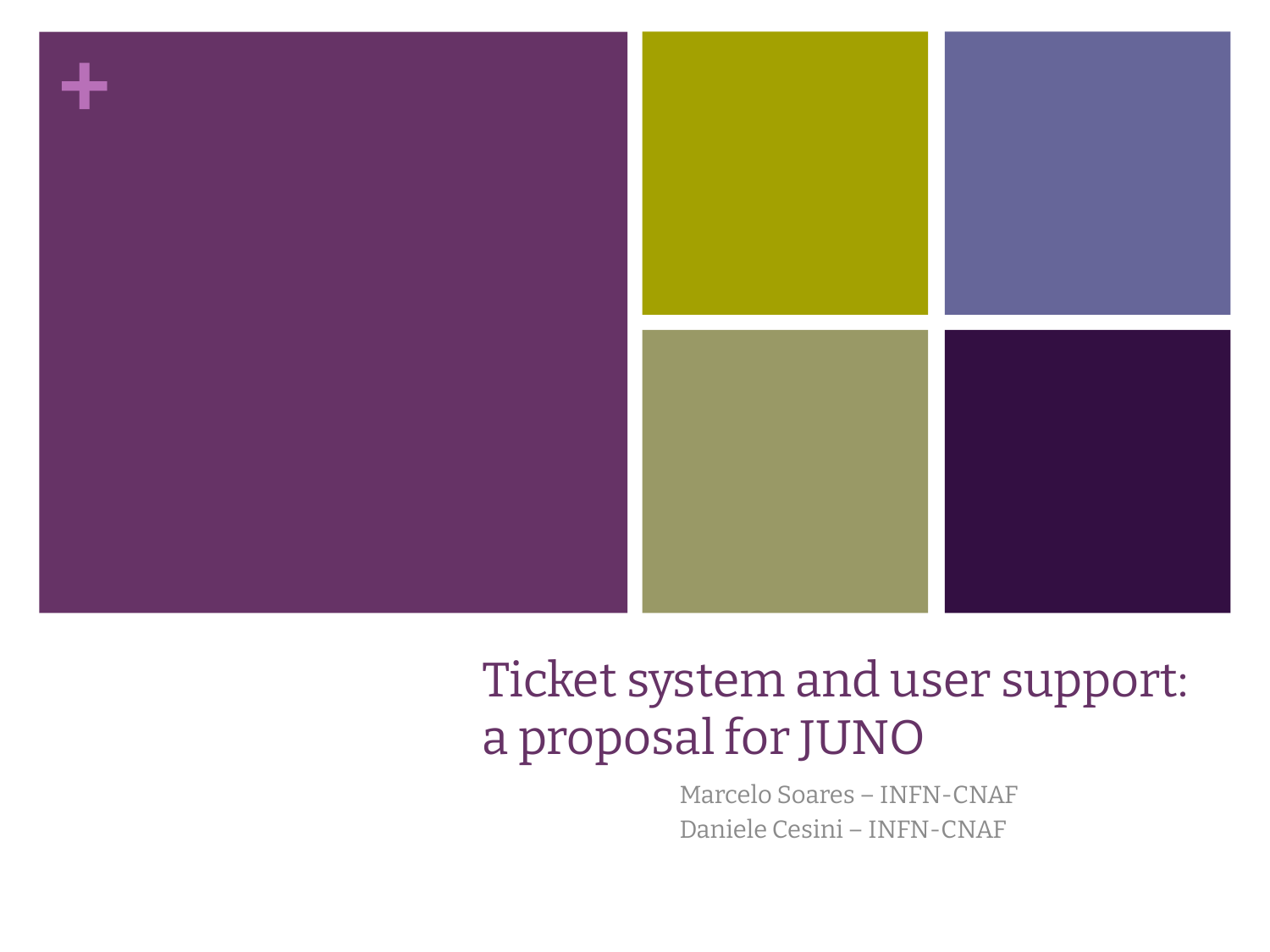

# Ticket system and user support: a proposal for JUNO
Marcelo Soares – INFN-CNAF
Daniele Cesini – INFN-CNAF